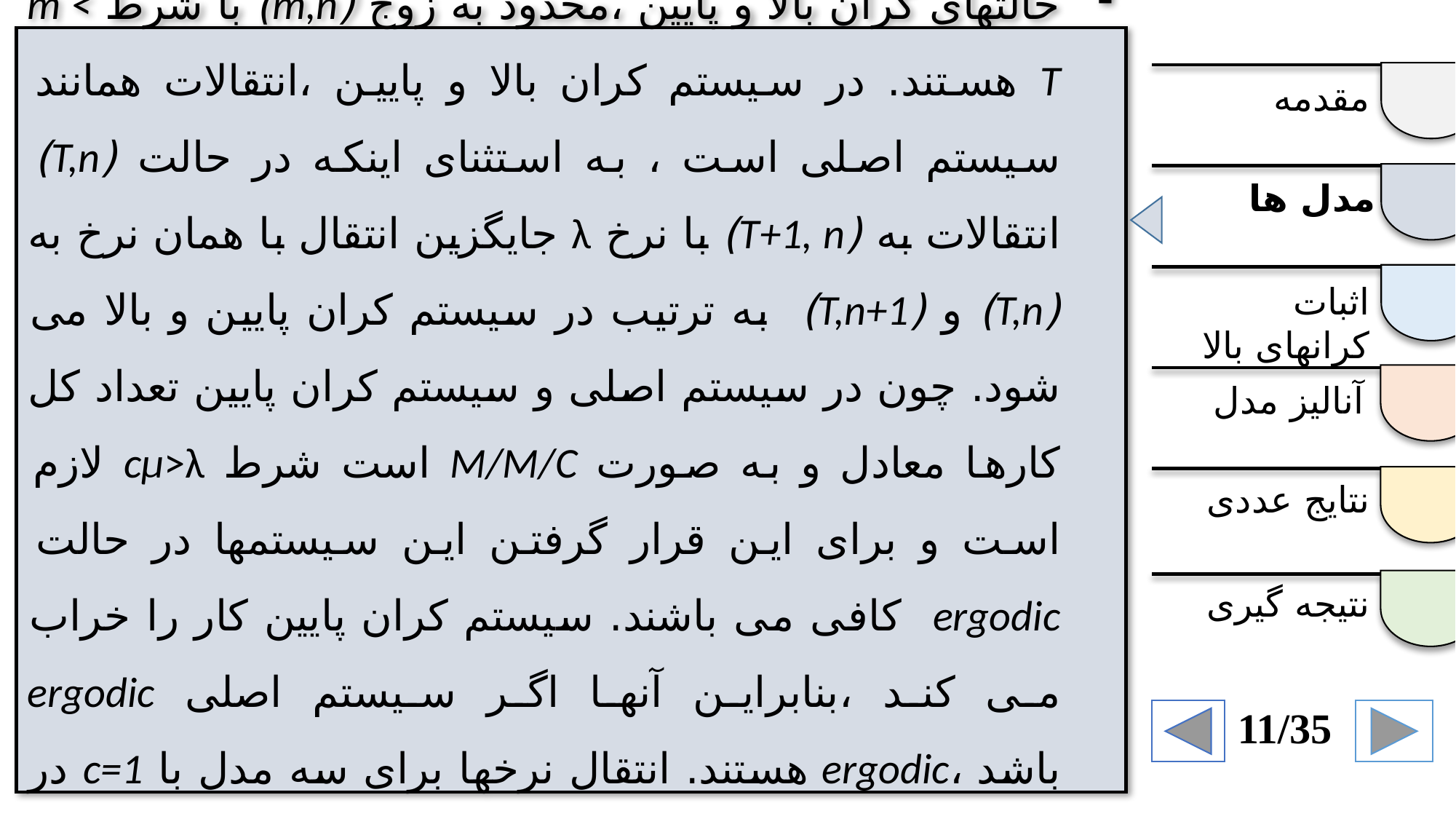

حالتهای کران بالا و پایین ،محدود به زوج (m,n) با شرط m < T هستند. در سیستم کران بالا و پایین ،انتقالات همانند سیستم اصلی است ، به استثنای اینکه در حالت (T,n) انتقالات به (T+1, n) با نرخ λ جایگزین انتقال با همان نرخ به (T,n) و (T,n+1)  به ترتیب در سیستم کران پایین و بالا می شود. چون در سیستم اصلی و سیستم کران پایین تعداد کل کارها معادل و به صورت M/M/C است شرط cμ>λ لازم است و برای این قرار گرفتن این سیستمها در حالت ergodic  کافی می باشند. سیستم کران پایین کار را خراب می کند ،بنابراین آنها اگر سیستم اصلی ergodic باشد ،ergodic هستند. انتقال نرخها برای سه مدل با c=1 در شکل 1 نشان داده شده است.

مقدمه

مدل ها

اثبات کرانهای بالا

آنالیز مدل

نتایج عددی

نتیجه گیری
11/35